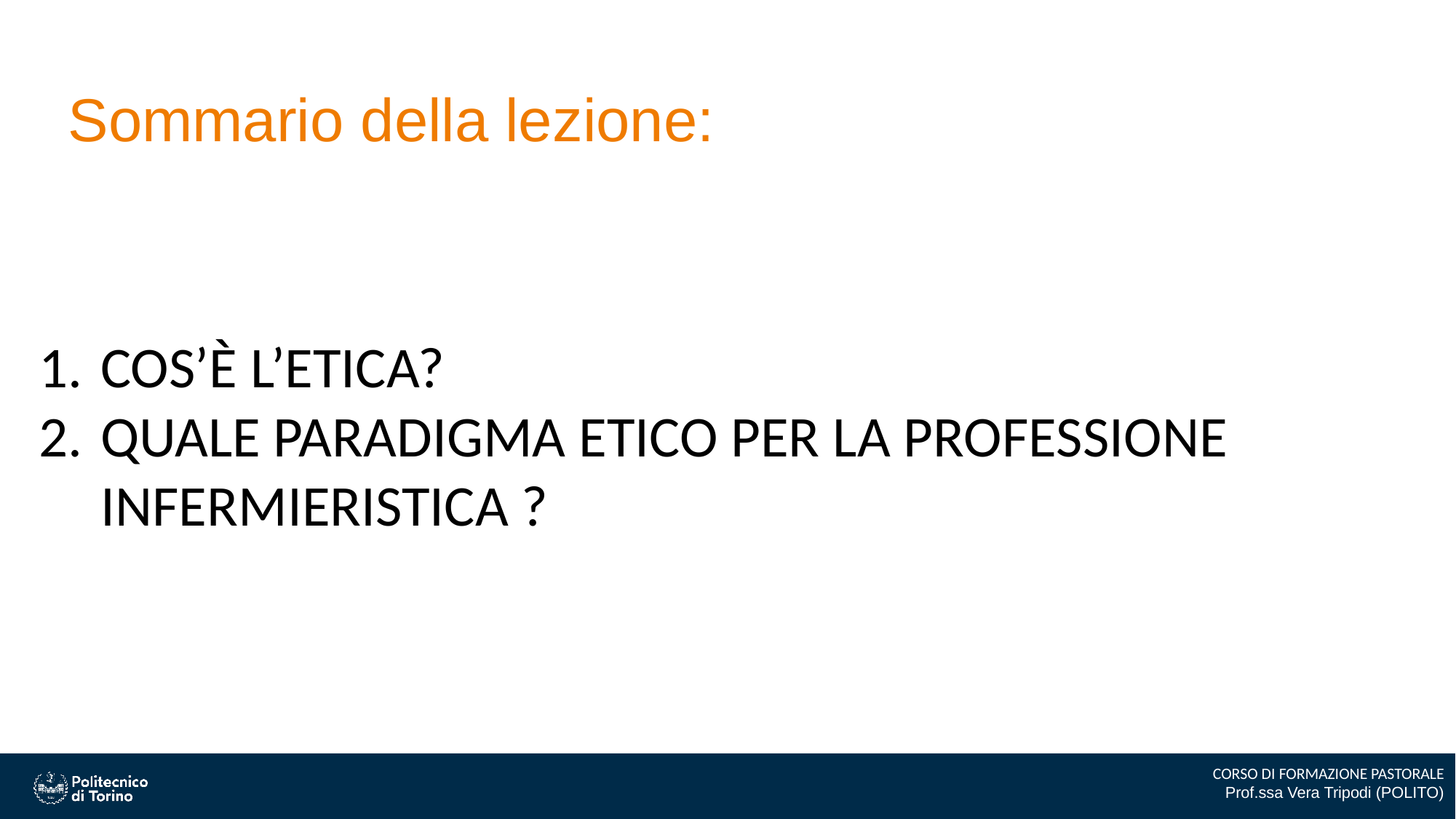

Sommario della lezione:

Cos’è l’etica?
Quale paradigma etico per la professione infermieristica ?

CORSO DI FORMAZIONE PASTORALE
Prof.ssa Vera Tripodi (POLITO)